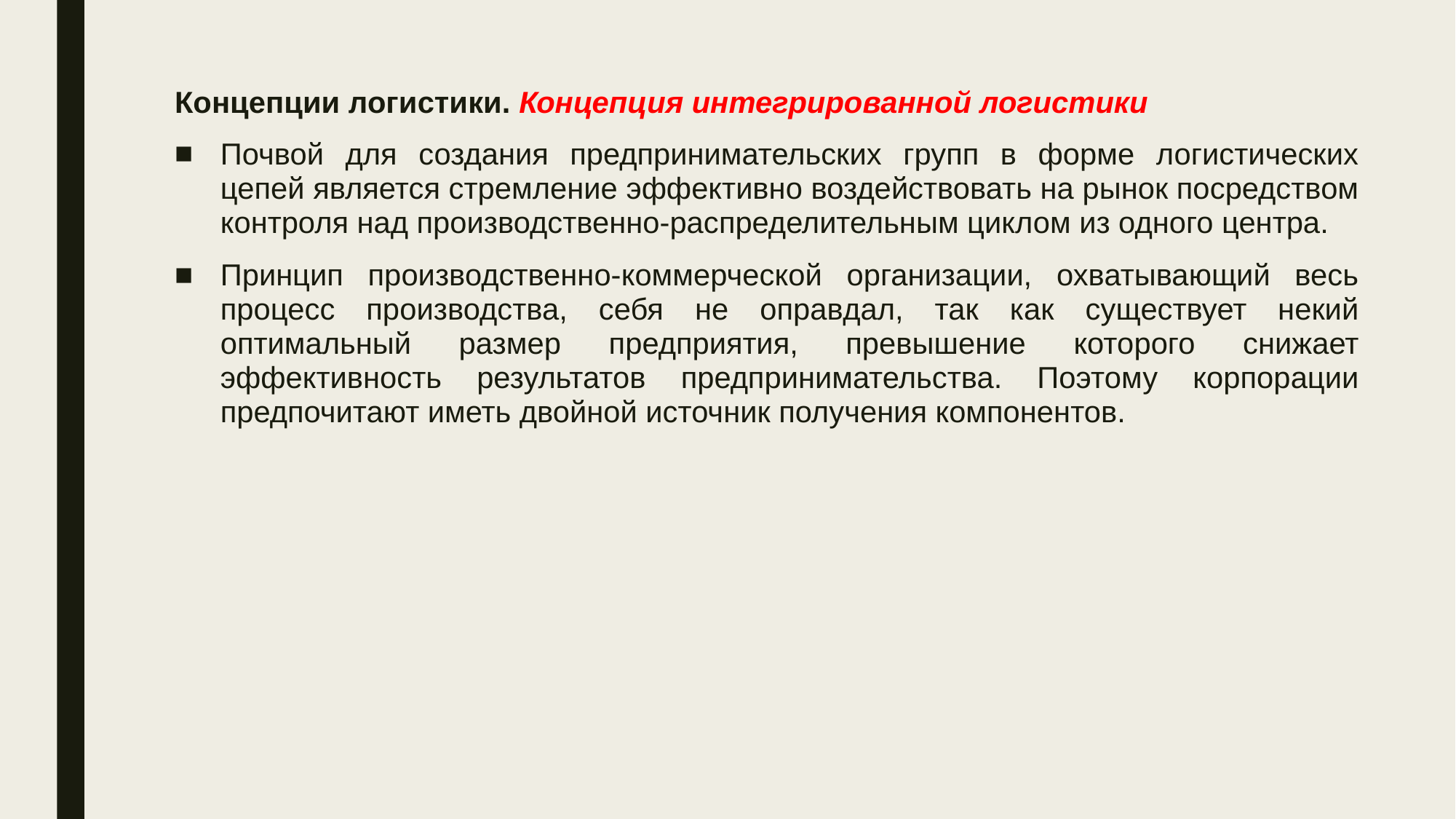

# Концепции логистики. Концепция интегрированной логистики
Почвой для создания предпринимательских групп в форме логистических цепей является стремление эффективно воздействовать на рынок посредством контроля над производственно-распределительным циклом из одного центра.
Принцип производственно-коммерческой организации, охватывающий весь процесс производства, себя не оправдал, так как существует некий оптимальный размер предприятия, превышение которого снижает эффективность результатов предпринимательства. Поэтому корпорации предпочитают иметь двойной источник получения компонентов.